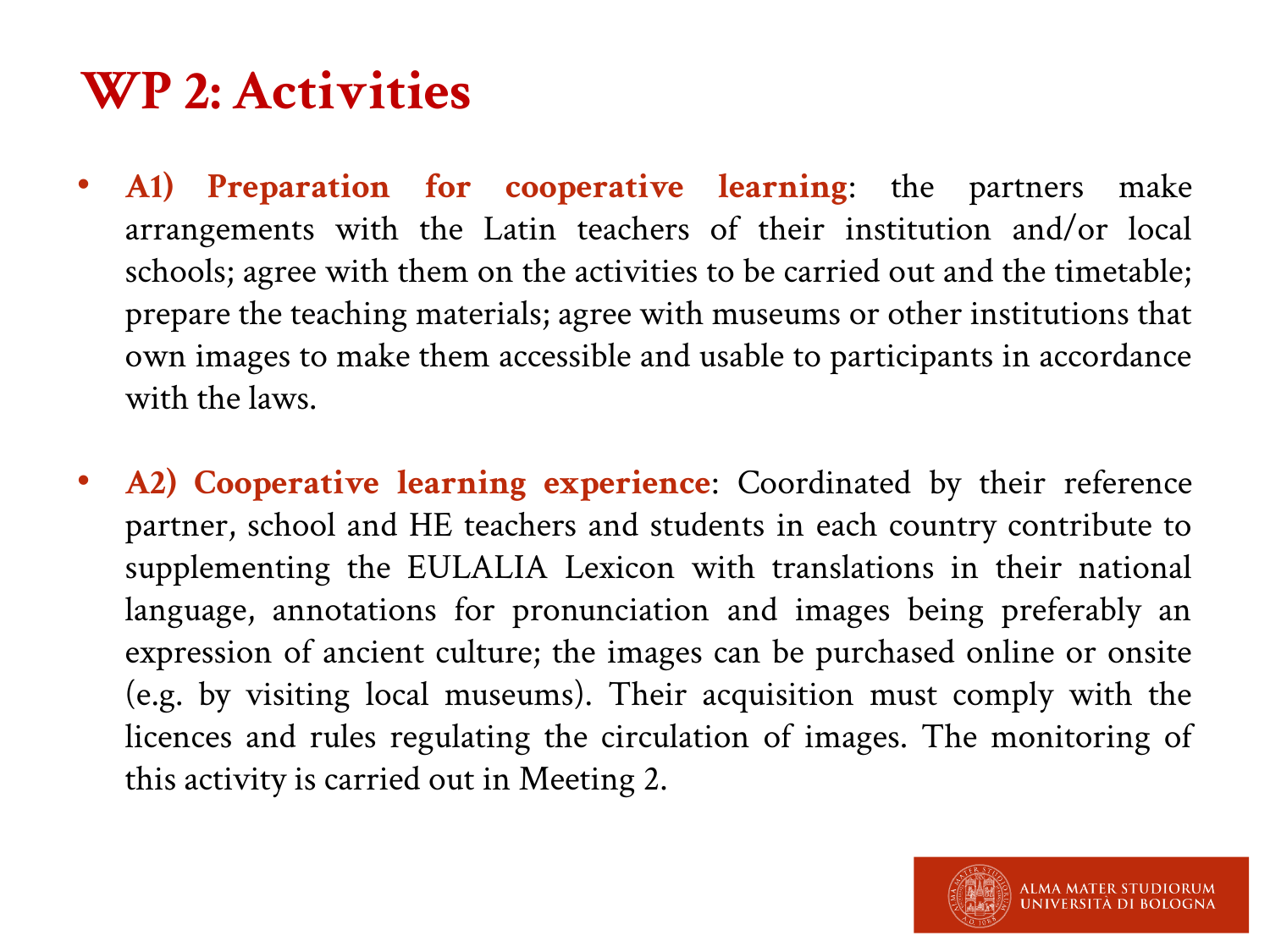

# WP 2: Activities
A1) Preparation for cooperative learning: the partners make arrangements with the Latin teachers of their institution and/or local schools; agree with them on the activities to be carried out and the timetable; prepare the teaching materials; agree with museums or other institutions that own images to make them accessible and usable to participants in accordance with the laws.

A2) Cooperative learning experience: Coordinated by their reference partner, school and HE teachers and students in each country contribute to supplementing the EULALIA Lexicon with translations in their national language, annotations for pronunciation and images being preferably an expression of ancient culture; the images can be purchased online or onsite (e.g. by visiting local museums). Their acquisition must comply with the licences and rules regulating the circulation of images. The monitoring of this activity is carried out in Meeting 2.